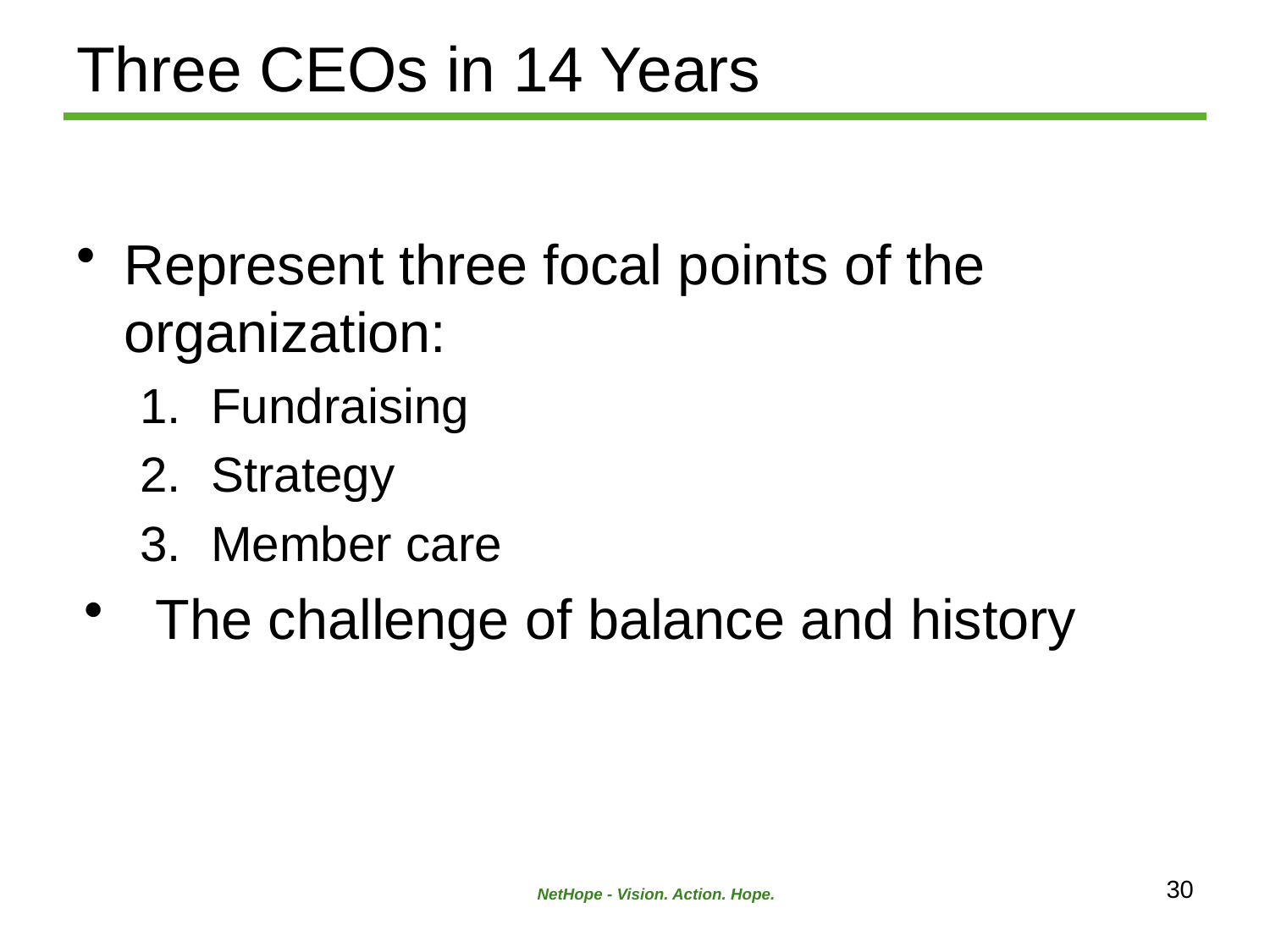

# Three CEOs in 14 Years
Represent three focal points of the organization:
Fundraising
Strategy
Member care
The challenge of balance and history
30